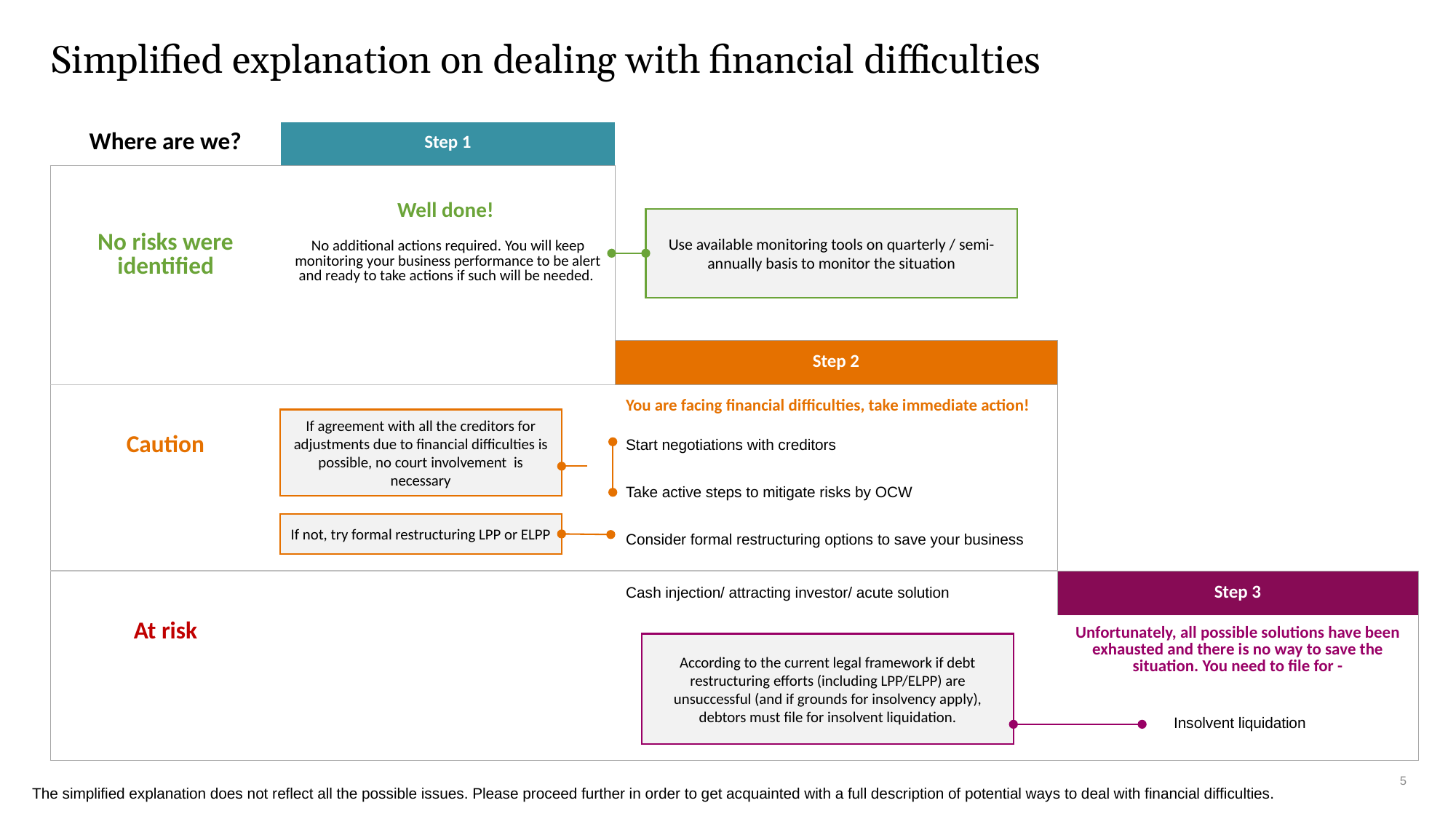

Simplified explanation on dealing with financial difficulties
| Where are we? | Step 1 | Step 2 | Step 3 |
| --- | --- | --- | --- |
| No risks were identified | Well done! No additional actions required. You will keep monitoring your business performance to be alert and ready to take actions if such will be needed. |  |  |
|  |  | Step 2 |  |
|  |  | You are facing financial difficulties, take immediate action! |  |
| Caution |  | Start negotiations with creditors |  |
|  |  | Take active steps to mitigate risks by OCW |  |
|  |  | Consider formal restructuring options to save your business |  |
|  |  | Cash injection/ attracting investor/ acute solution | Step 3 |
| At risk |  |  | Unfortunately, all possible solutions have been exhausted and there is no way to save the situation. You need to file for - |
|  |  |  | Insolvent liquidation |
Use available monitoring tools on quarterly / semi-annually basis to monitor the situation
If agreement with all the creditors for adjustments due to financial difficulties is possible, no court involvement  is necessary

If not, try formal restructuring LPP or ELPP
According to the current legal framework if debt restructuring efforts (including LPP/ELPP) are unsuccessful (and if grounds for insolvency apply), debtors must file for insolvent liquidation.
5
The simplified explanation does not reflect all the possible issues. Please proceed further in order to get acquainted with a full description of potential ways to deal with financial difficulties.